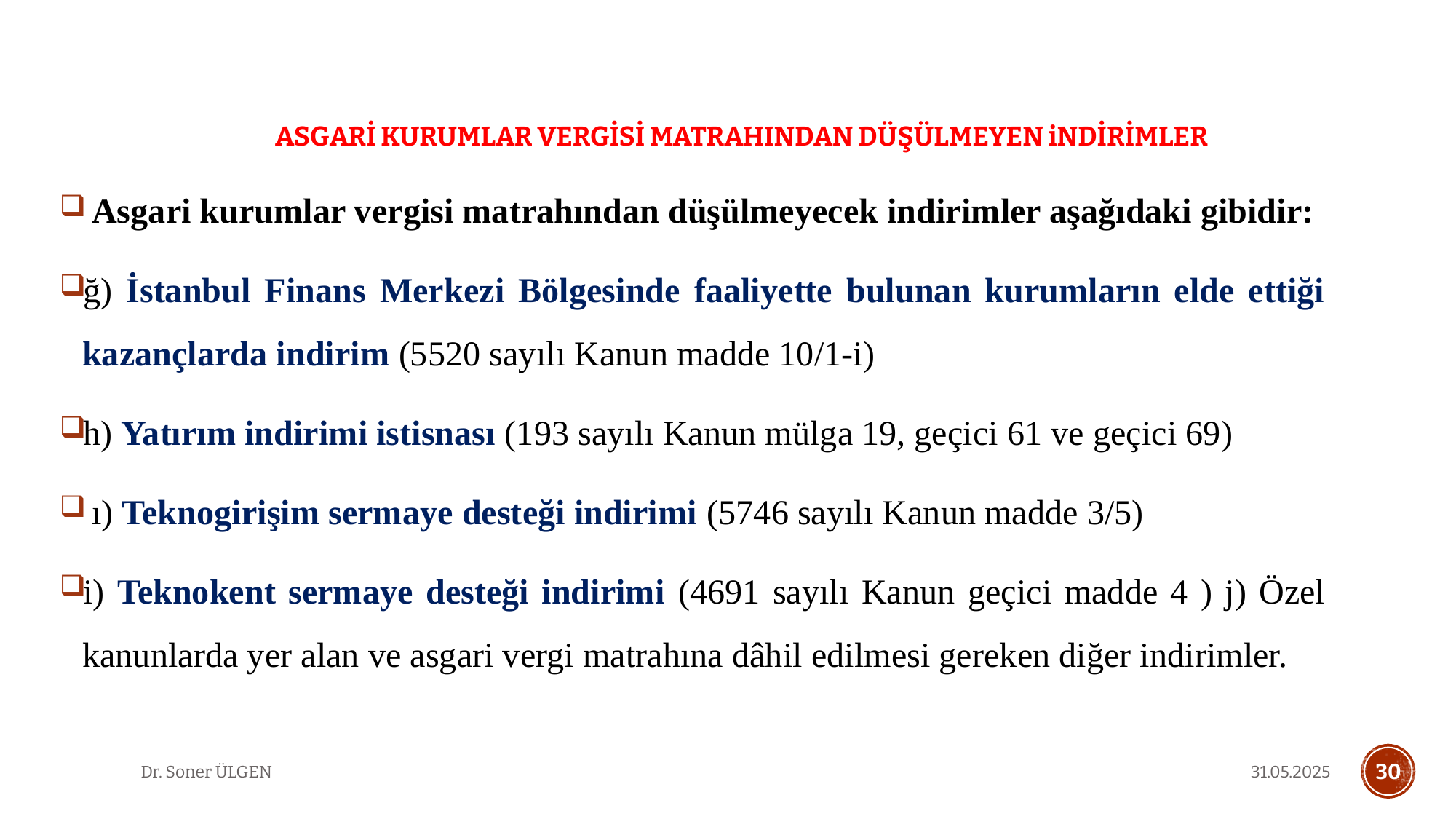

ASGARİ KURUMLAR VERGİSİ MATRAHINDAN DÜŞÜLMEYEN iNDİRİMLER
 Asgari kurumlar vergisi matrahından düşülmeyecek indirimler aşağıdaki gibidir:
ğ) İstanbul Finans Merkezi Bölgesinde faaliyette bulunan kurumların elde ettiği kazançlarda indirim (5520 sayılı Kanun madde 10/1-i)
h) Yatırım indirimi istisnası (193 sayılı Kanun mülga 19, geçici 61 ve geçici 69)
 ı) Teknogirişim sermaye desteği indirimi (5746 sayılı Kanun madde 3/5)
i) Teknokent sermaye desteği indirimi (4691 sayılı Kanun geçici madde 4 ) j) Özel kanunlarda yer alan ve asgari vergi matrahına dâhil edilmesi gereken diğer indirimler.
Dr. Soner ÜLGEN
31.05.2025
30